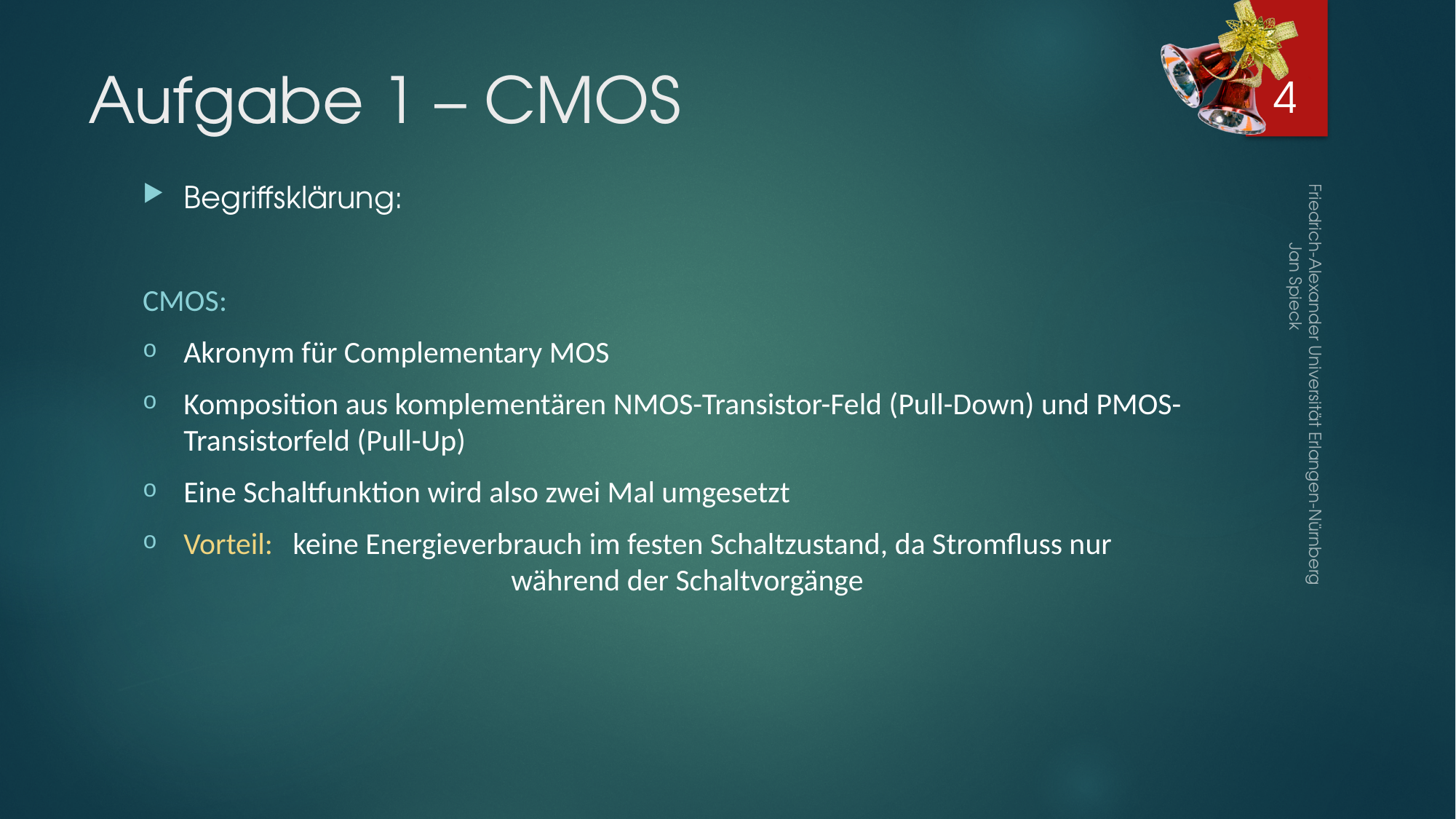

4
# Aufgabe 1 – CMOS
Begriffsklärung:

CMOS:
Akronym für Complementary MOS
Komposition aus komplementären NMOS-Transistor-Feld (Pull-Down) und PMOS-Transistorfeld (Pull-Up)
Eine Schaltfunktion wird also zwei Mal umgesetzt
Vorteil:	keine Energieverbrauch im festen Schaltzustand, da Stromfluss nur            			während der Schaltvorgänge
Friedrich-Alexander Universität Erlangen-Nürnberg                      Jan Spieck